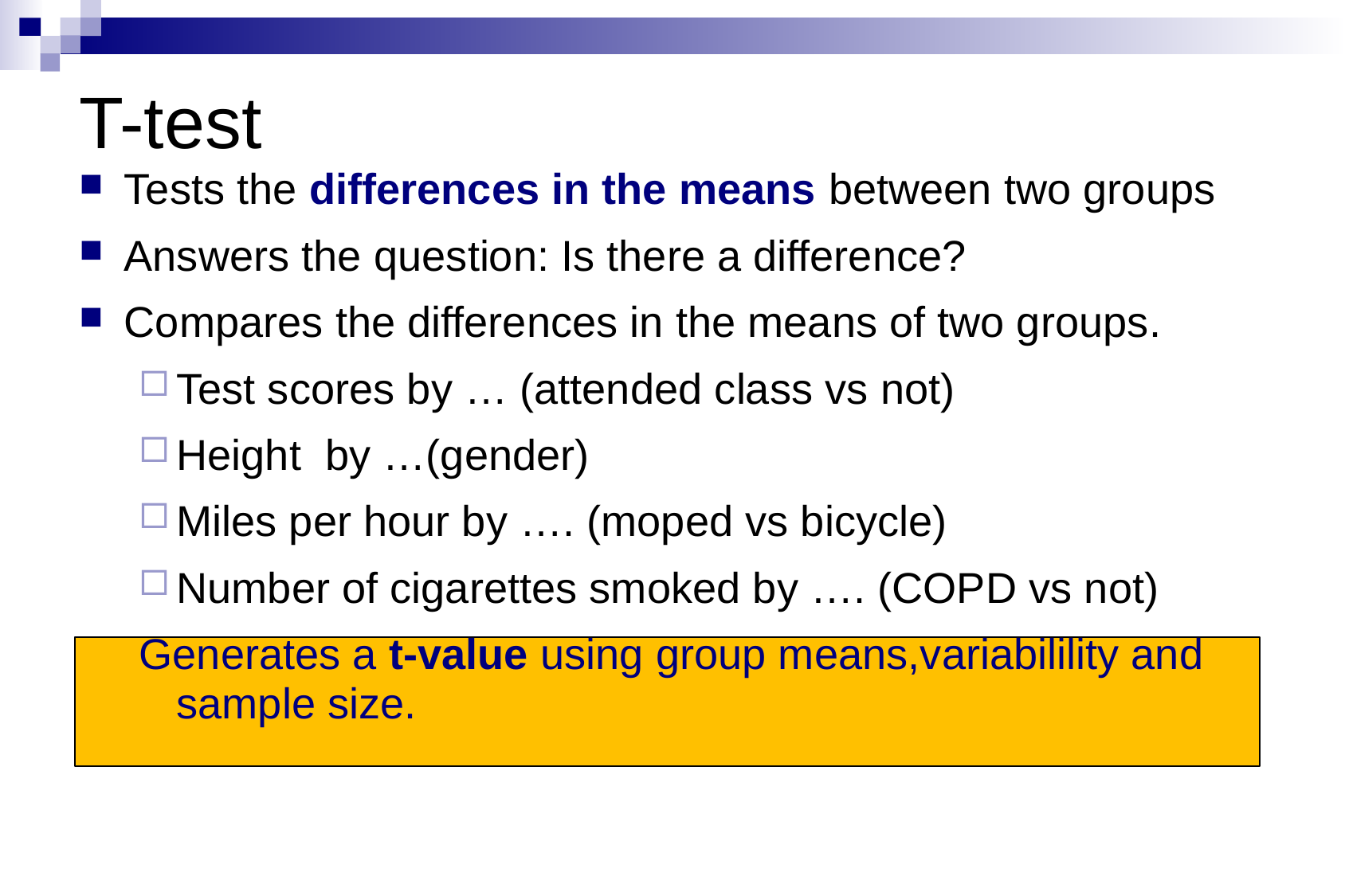

# T-test
Tests the differences in the means between two groups
Answers the question: Is there a difference?
Compares the differences in the means of two groups.
Test scores by … (attended class vs not)
Height  by …(gender)
Miles per hour by …. (moped vs bicycle)
Number of cigarettes smoked by …. (COPD vs not)
Generates a t-value using group means,variabilility and sample size.